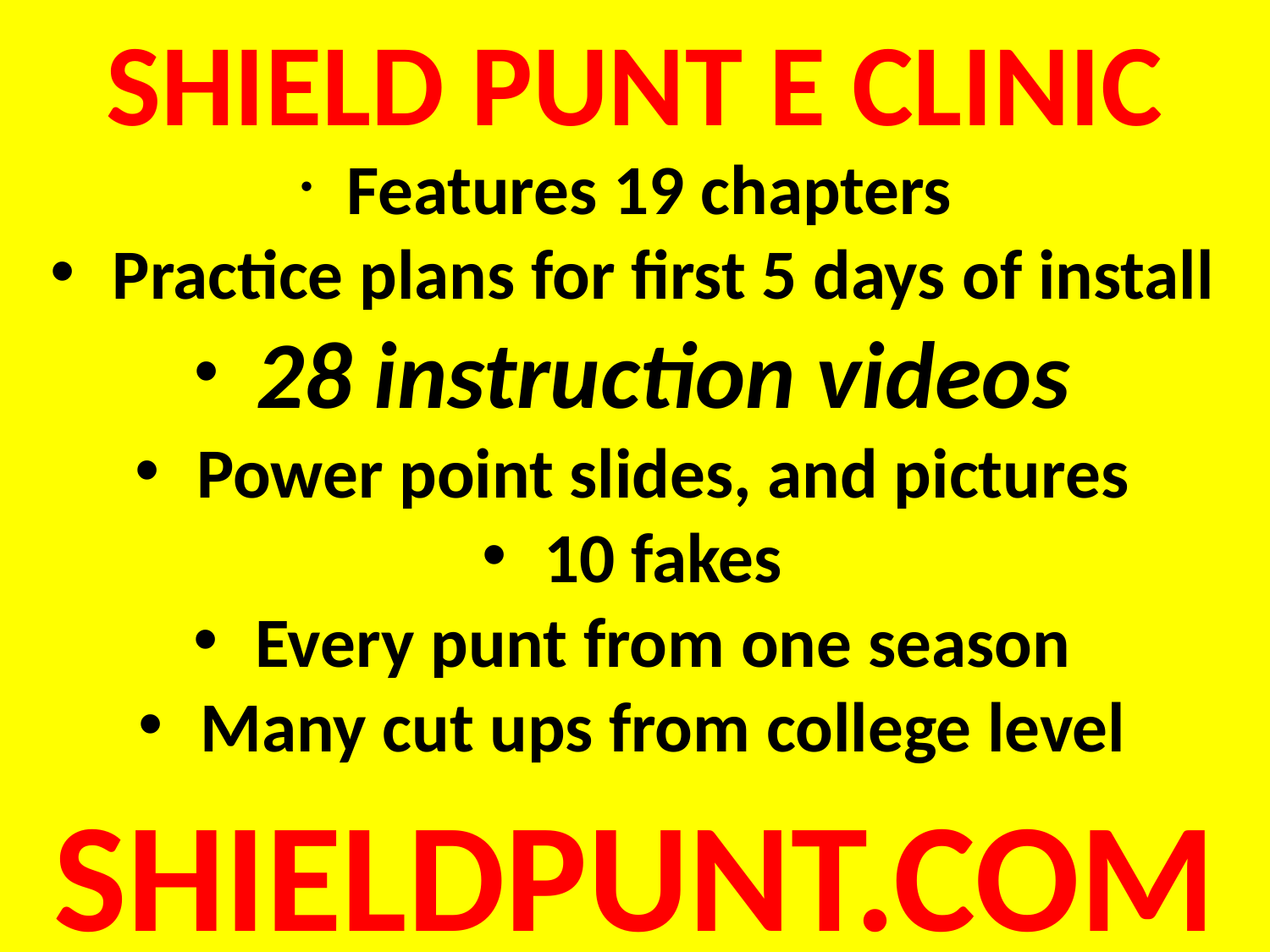

# SHIELD PUNT E CLINIC
  Features 19 chapters
  Practice plans for first 5 days of install
  28 instruction videos
  Power point slides, and pictures
  10 fakes
  Every punt from one season
  Many cut ups from college level
SHIELDPUNT.COM